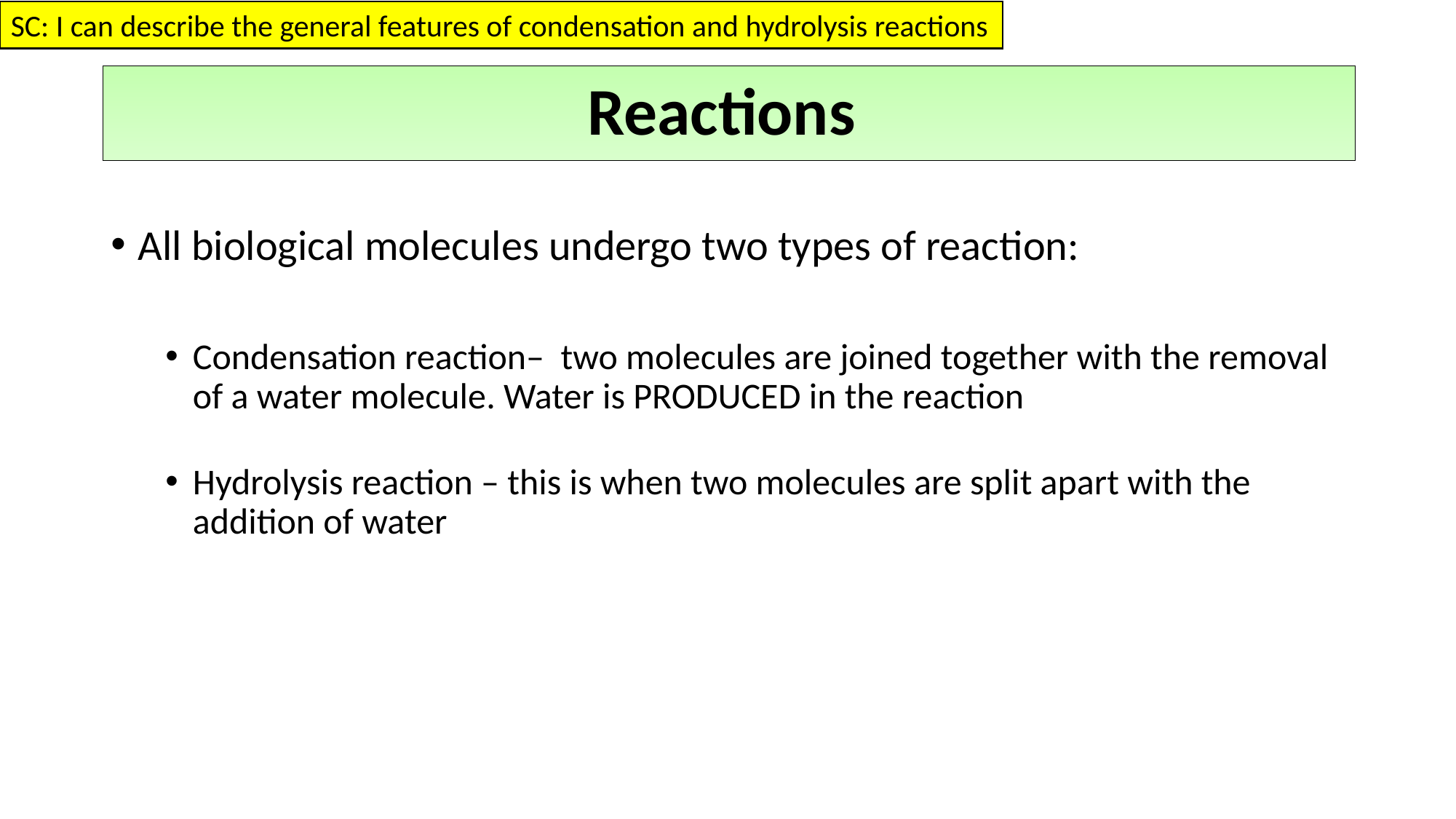

SC: I can describe the general features of condensation and hydrolysis reactions
Reactions
All biological molecules undergo two types of reaction:

Condensation reaction–  two molecules are joined together with the removal of a water molecule. Water is PRODUCED in the reaction
Hydrolysis reaction – this is when two molecules are split apart with the addition of water